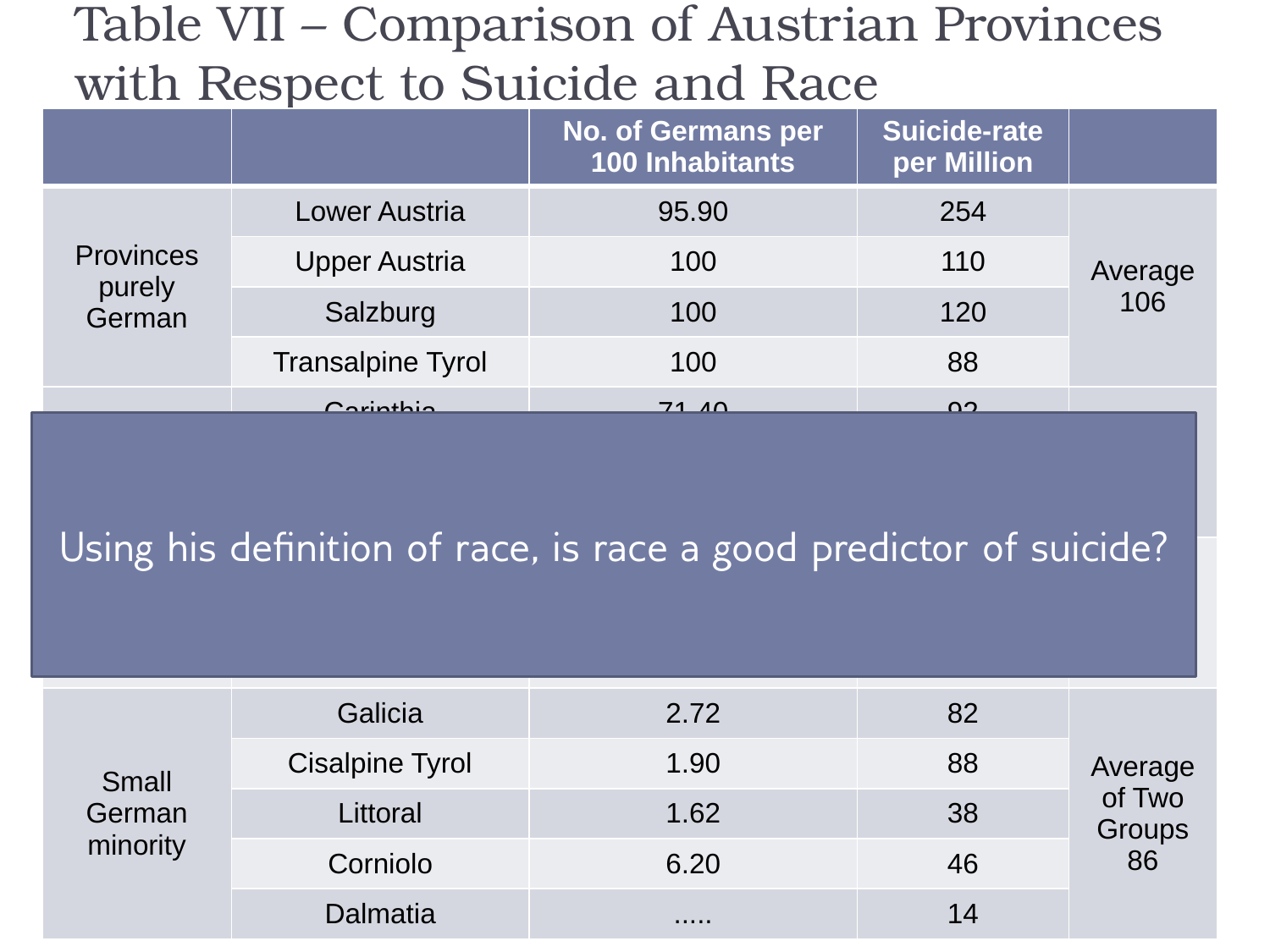

# Table VII – Comparison of Austrian Provinces with Respect to Suicide and Race
|  |  | No. of Germans per 100 Inhabitants | Suicide-rate per Million |  |
| --- | --- | --- | --- | --- |
| Provinces purely German | Lower Austria | 95.90 | 254 | Average 106 |
|  | Upper Austria | 100 | 110 |  |
|  | Salzburg | 100 | 120 |  |
|  | Transalpine Tyrol | 100 | 88 |  |
| Majority German | Carinthia | 71.40 | 92 | Average 125 |
|  | Styria | 62.45 | 94 |  |
|  | Silesia | 53.37 | 190 |  |
| Important German minority | Bohemia | 37.64 | 158 | Average 140 |
|  | Moravia | 26.33 | 136 |  |
|  | Bukovina | 9.06 | 128 |  |
| Small German minority | Galicia | 2.72 | 82 | Average of Two Groups 86 |
|  | Cisalpine Tyrol | 1.90 | 88 |  |
|  | Littoral | 1.62 | 38 |  |
|  | Corniolo | 6.20 | 46 |  |
|  | Dalmatia | ..... | 14 |  |
Using his definition of race, is race a good predictor of suicide?
www.psychiatricnursingfmcon.yolasite.com